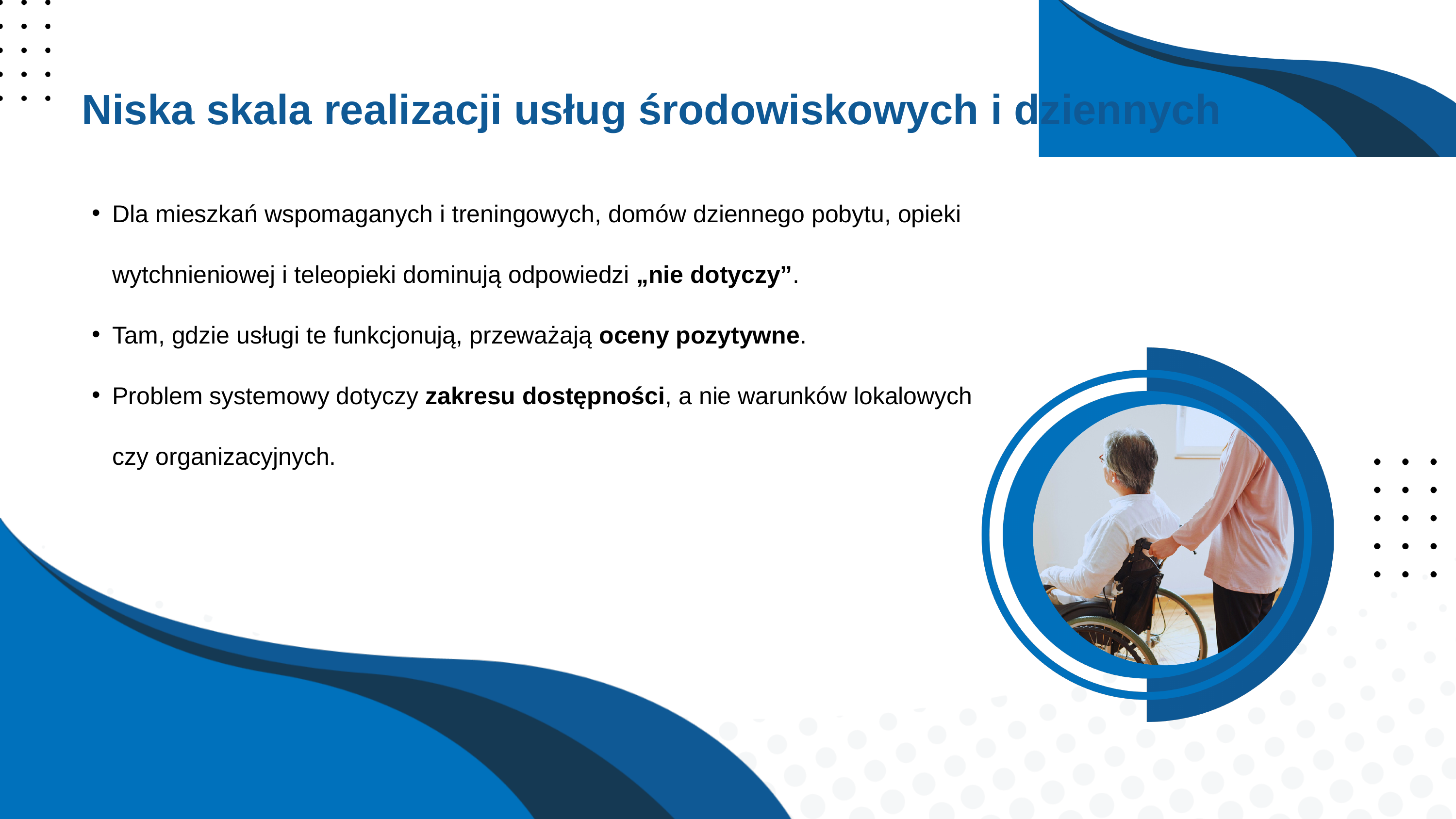

Niska skala realizacji usług środowiskowych i dziennych
Dla mieszkań wspomaganych i treningowych, domów dziennego pobytu, opieki wytchnieniowej i teleopieki dominują odpowiedzi „nie dotyczy”.
Tam, gdzie usługi te funkcjonują, przeważają oceny pozytywne.
Problem systemowy dotyczy zakresu dostępności, a nie warunków lokalowych czy organizacyjnych.